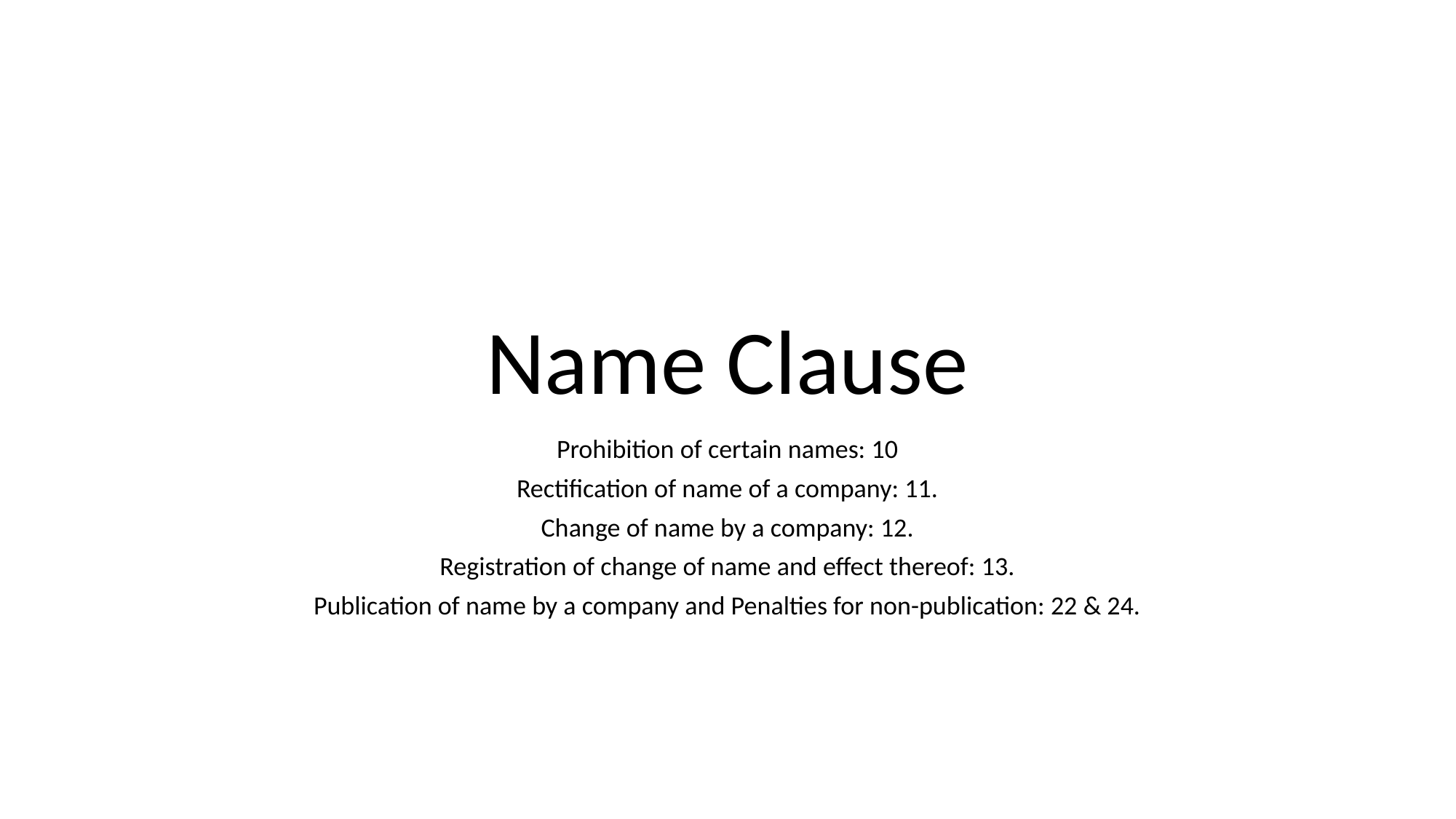

# Name Clause
Prohibition of certain names: 10
Rectification of name of a company: 11.
Change of name by a company: 12.
Registration of change of name and effect thereof: 13.
Publication of name by a company and Penalties for non-publication: 22 & 24.